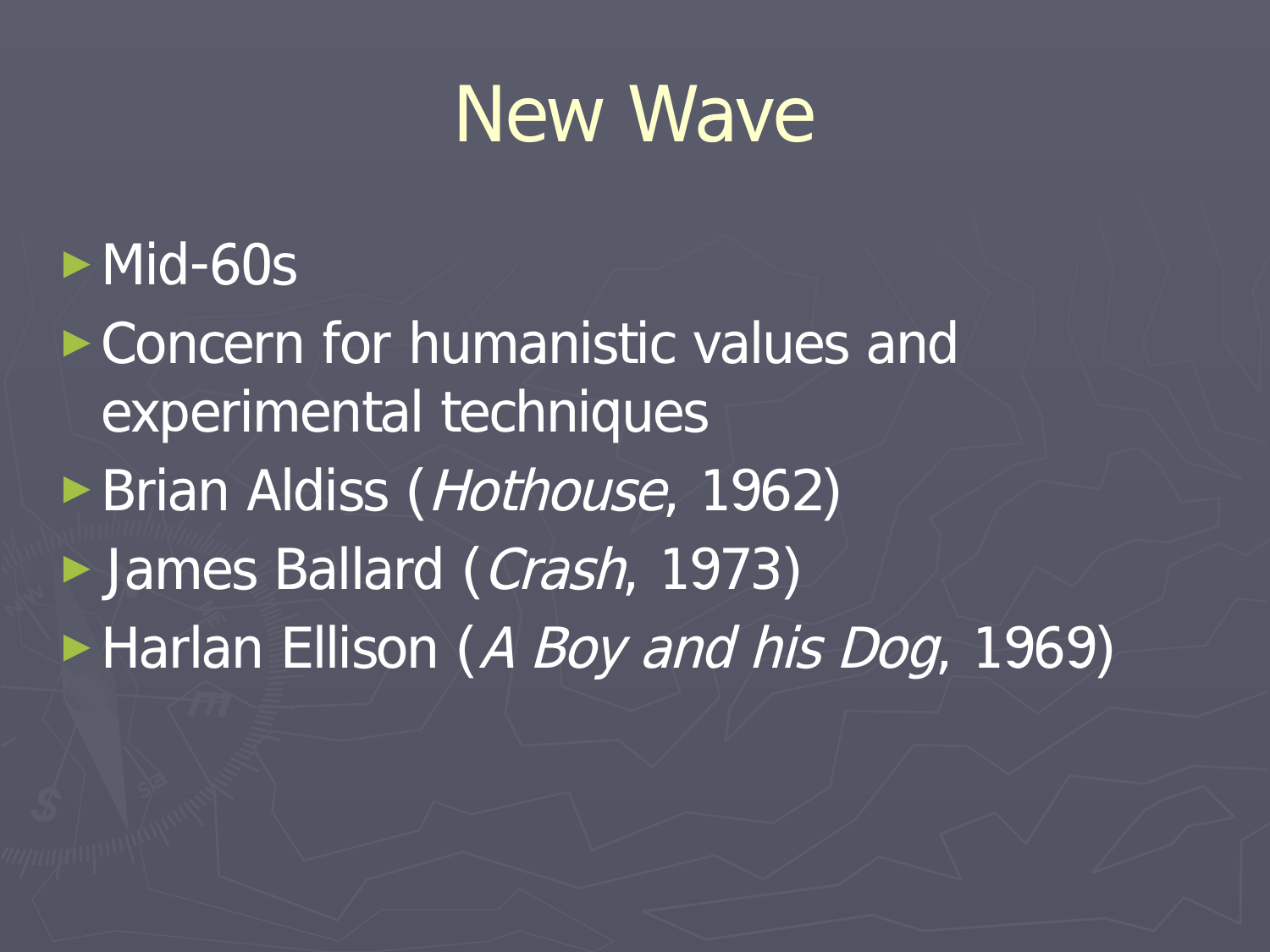

# New Wave
Mid-60s
Concern for humanistic values and experimental techniques
Brian Aldiss (Hothouse, 1962)
James Ballard (Crash, 1973)
Harlan Ellison (A Boy and his Dog, 1969)